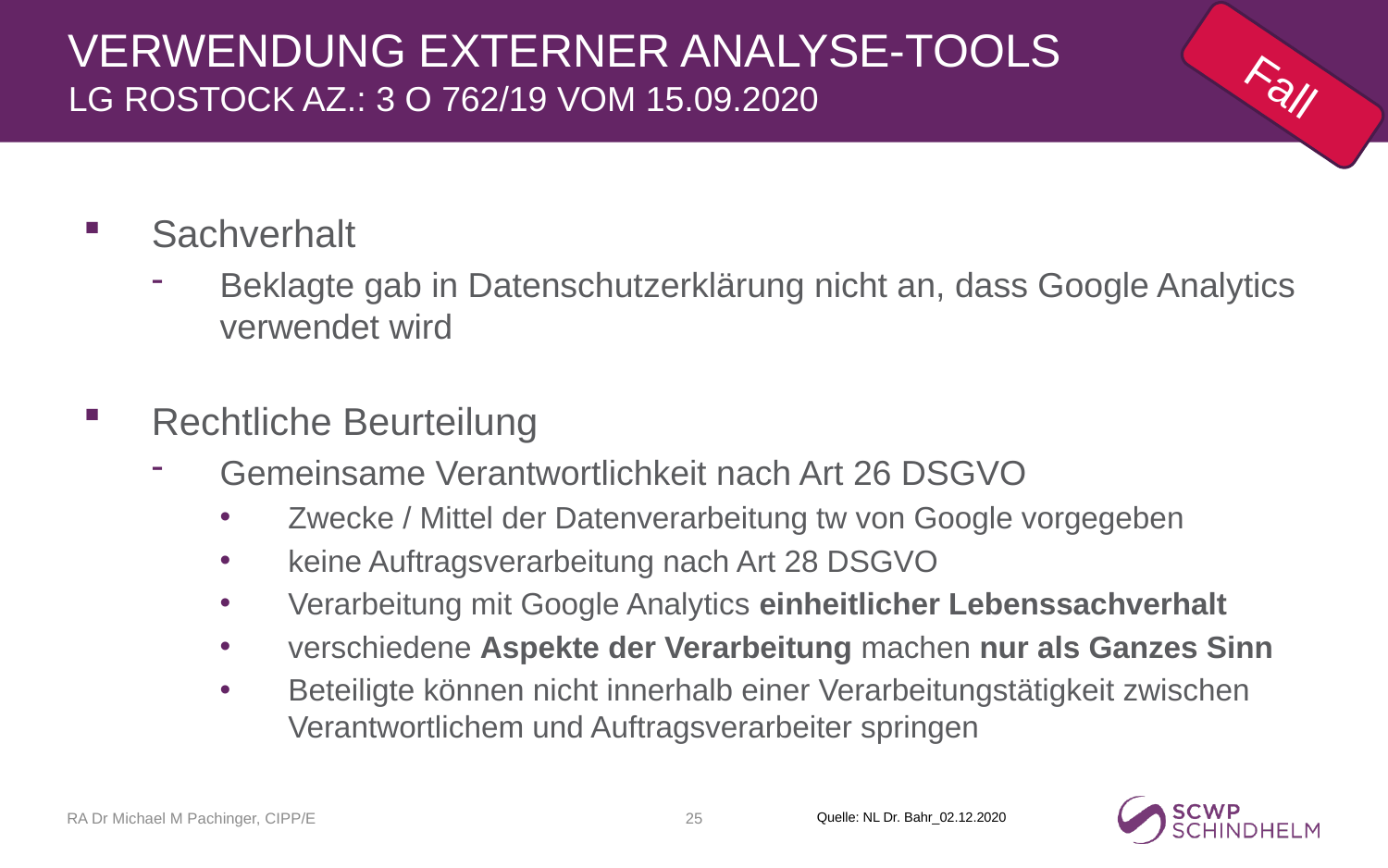

# Verwendung externer analyse-tools LG Rostock az.: 3 O 762/19 vom 15.09.2020
Fall
Sachverhalt
Beklagte gab in Datenschutzerklärung nicht an, dass Google Analytics verwendet wird

Rechtliche Beurteilung
Gemeinsame Verantwortlichkeit nach Art 26 DSGVO
Zwecke / Mittel der Datenverarbeitung tw von Google vorgegeben
keine Auftragsverarbeitung nach Art 28 DSGVO
Verarbeitung mit Google Analytics einheitlicher Lebenssachverhalt
verschiedene Aspekte der Verarbeitung machen nur als Ganzes Sinn
Beteiligte können nicht innerhalb einer Verarbeitungstätigkeit zwischen Verantwortlichem und Auftragsverarbeiter springen

RA Dr Michael M Pachinger, CIPP/E
25
Quelle: NL Dr. Bahr_02.12.2020